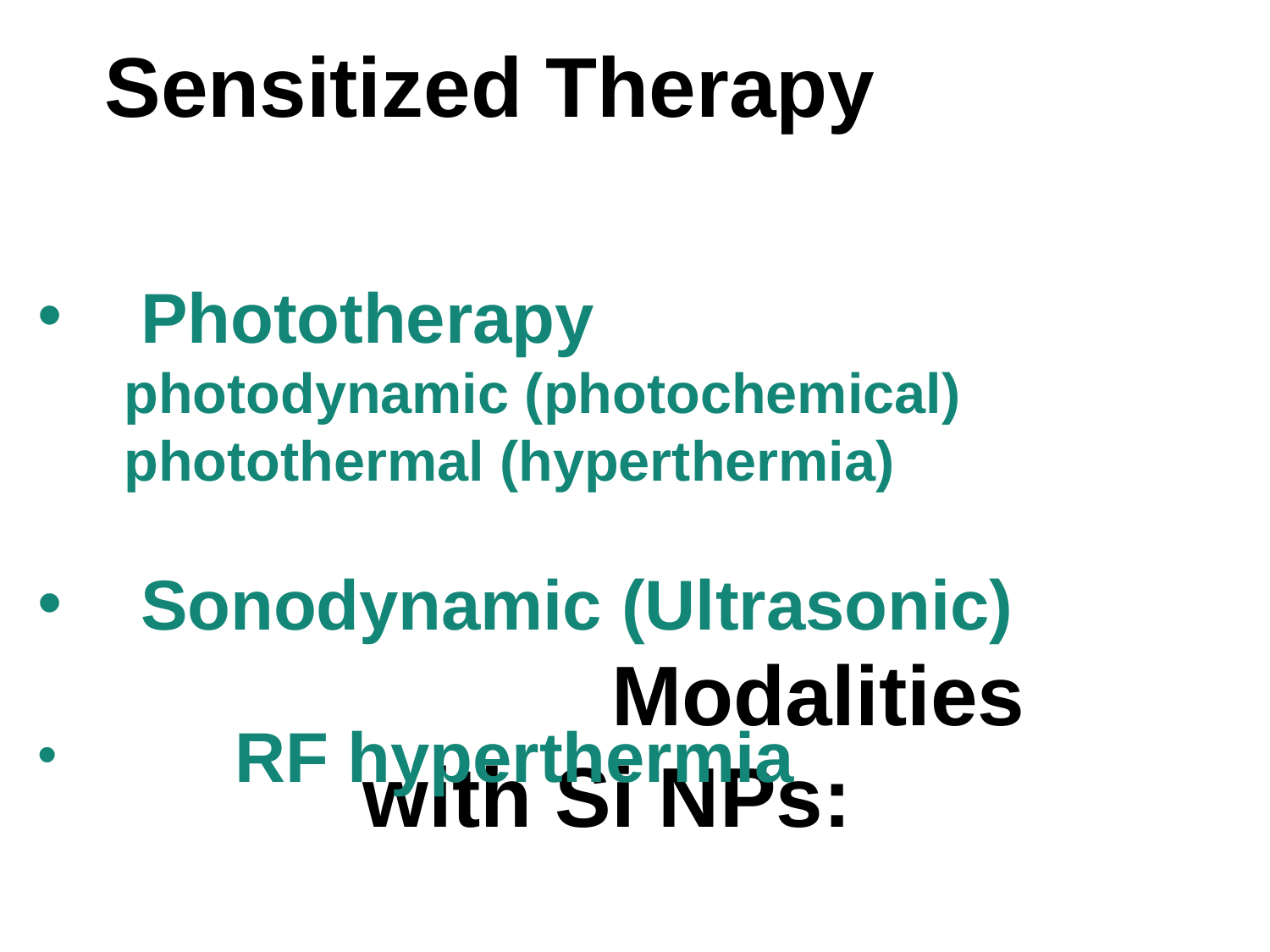

Sensitized Therapy                                                                                                                                                                                                                                                         Modalities with Si NPs:
Phototherapy
photodynamic (photochemical)
photothermal (hyperthermia)

Sonodynamic (Ultrasonic)

      RF hyperthermia